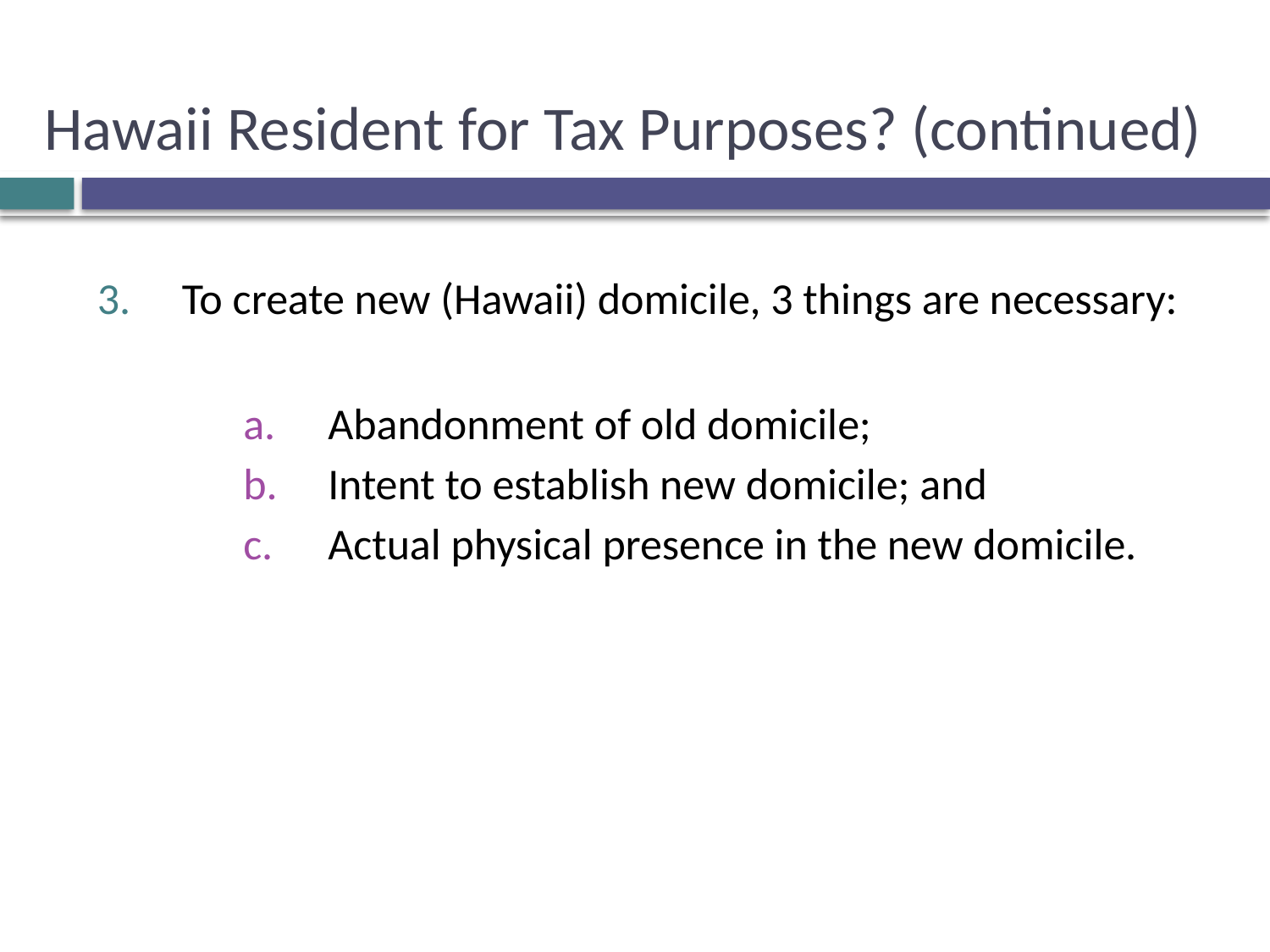

Hawaii Resident for Tax Purposes? (continued)
To create new (Hawaii) domicile, 3 things are necessary:

Abandonment of old domicile;
Intent to establish new domicile; and
Actual physical presence in the new domicile.